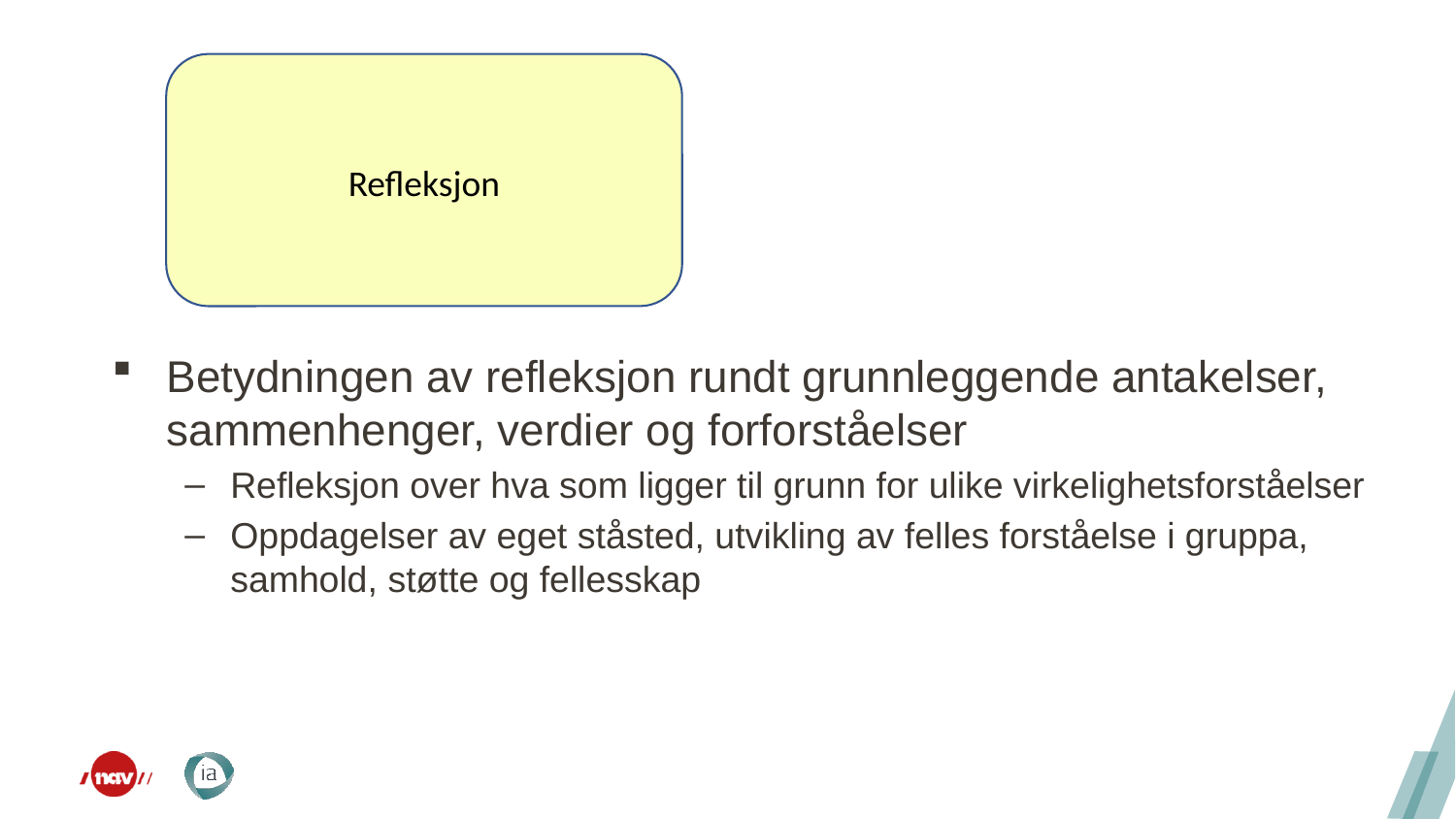

Refleksjon
Betydningen av refleksjon rundt grunnleggende antakelser, sammenhenger, verdier og forforståelser
Refleksjon over hva som ligger til grunn for ulike virkelighetsforståelser
Oppdagelser av eget ståsted, utvikling av felles forståelse i gruppa, samhold, støtte og fellesskap